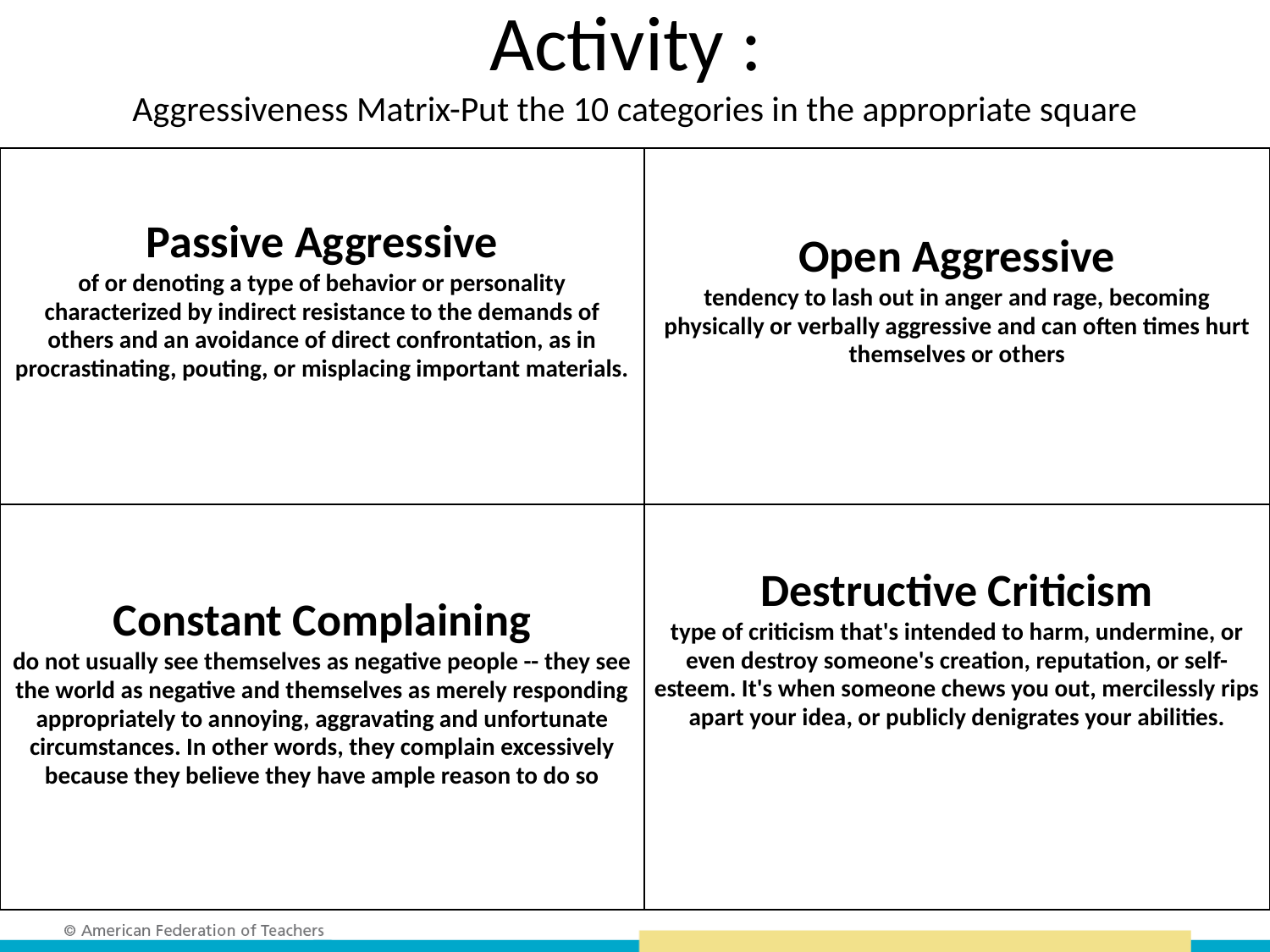

# Activity : Aggressiveness Matrix-Put the 10 categories in the appropriate square
| Passive Aggressive of or denoting a type of behavior or personality characterized by indirect resistance to the demands of others and an avoidance of direct confrontation, as in procrastinating, pouting, or misplacing important materials. | Open Aggressive tendency to lash out in anger and rage, becoming physically or verbally aggressive and can often times hurt themselves or others |
| --- | --- |
| Constant Complaining do not usually see themselves as negative people -- they see the world as negative and themselves as merely responding appropriately to annoying, aggravating and unfortunate circumstances. In other words, they complain excessively because they believe they have ample reason to do so | Destructive Criticism type of criticism that's intended to harm, undermine, or even destroy someone's creation, reputation, or self-esteem. It's when someone chews you out, mercilessly rips apart your idea, or publicly denigrates your abilities. |